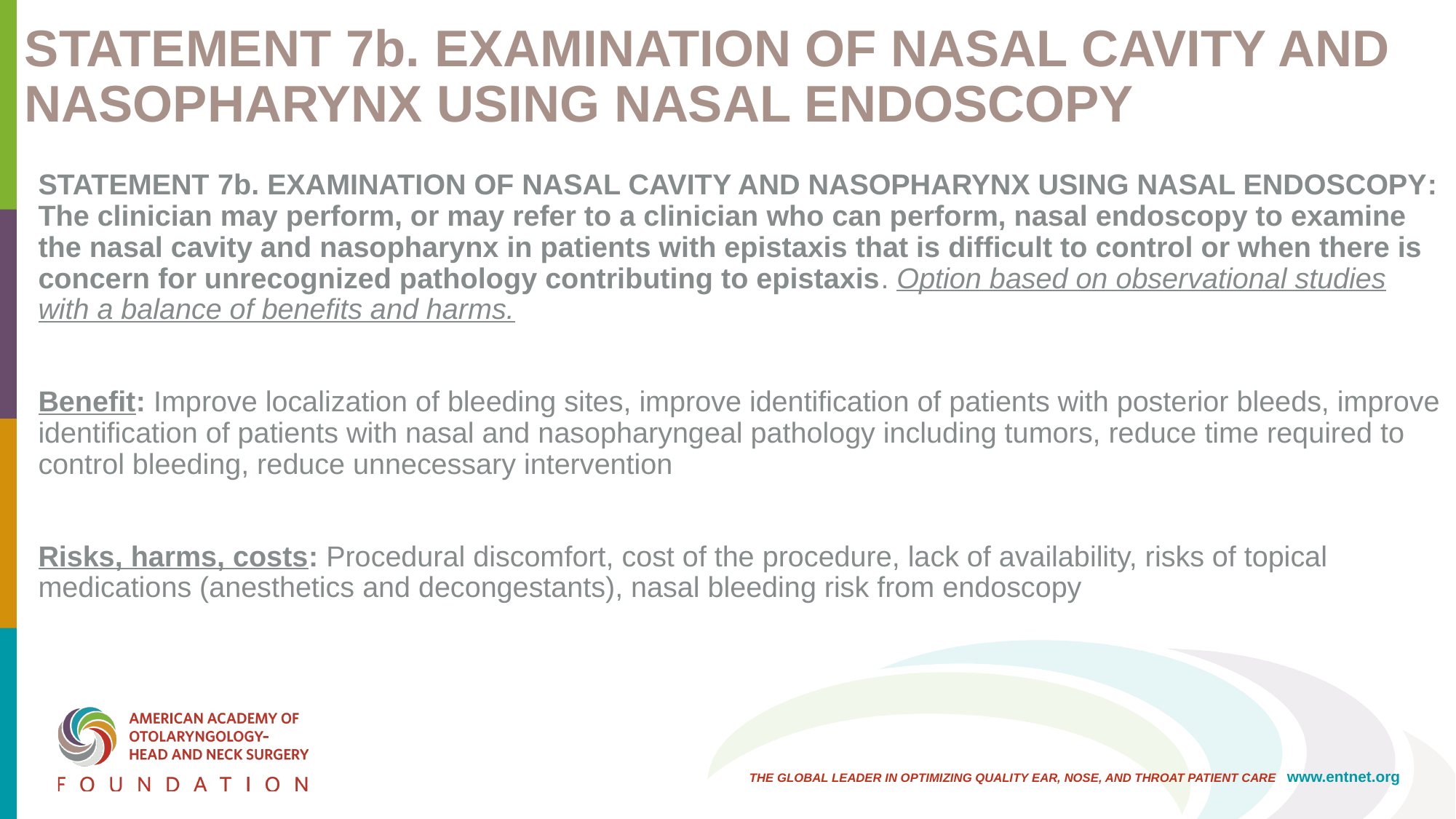

# Statement 7b. Examination of nasal cavity and nasopharynx using nasal endoscopy
Statement 7b. Examination of nasal cavity and nasopharynx using nasal endoscopy: The clinician may perform, or may refer to a clinician who can perform, nasal endoscopy to examine the nasal cavity and nasopharynx in patients with epistaxis that is difficult to control or when there is concern for unrecognized pathology contributing to epistaxis. Option based on observational studies with a balance of benefits and harms.

Benefit: Improve localization of bleeding sites, improve identification of patients with posterior bleeds, improve identification of patients with nasal and nasopharyngeal pathology including tumors, reduce time required to control bleeding, reduce unnecessary intervention

Risks, harms, costs: Procedural discomfort, cost of the procedure, lack of availability, risks of topical medications (anesthetics and decongestants), nasal bleeding risk from endoscopy